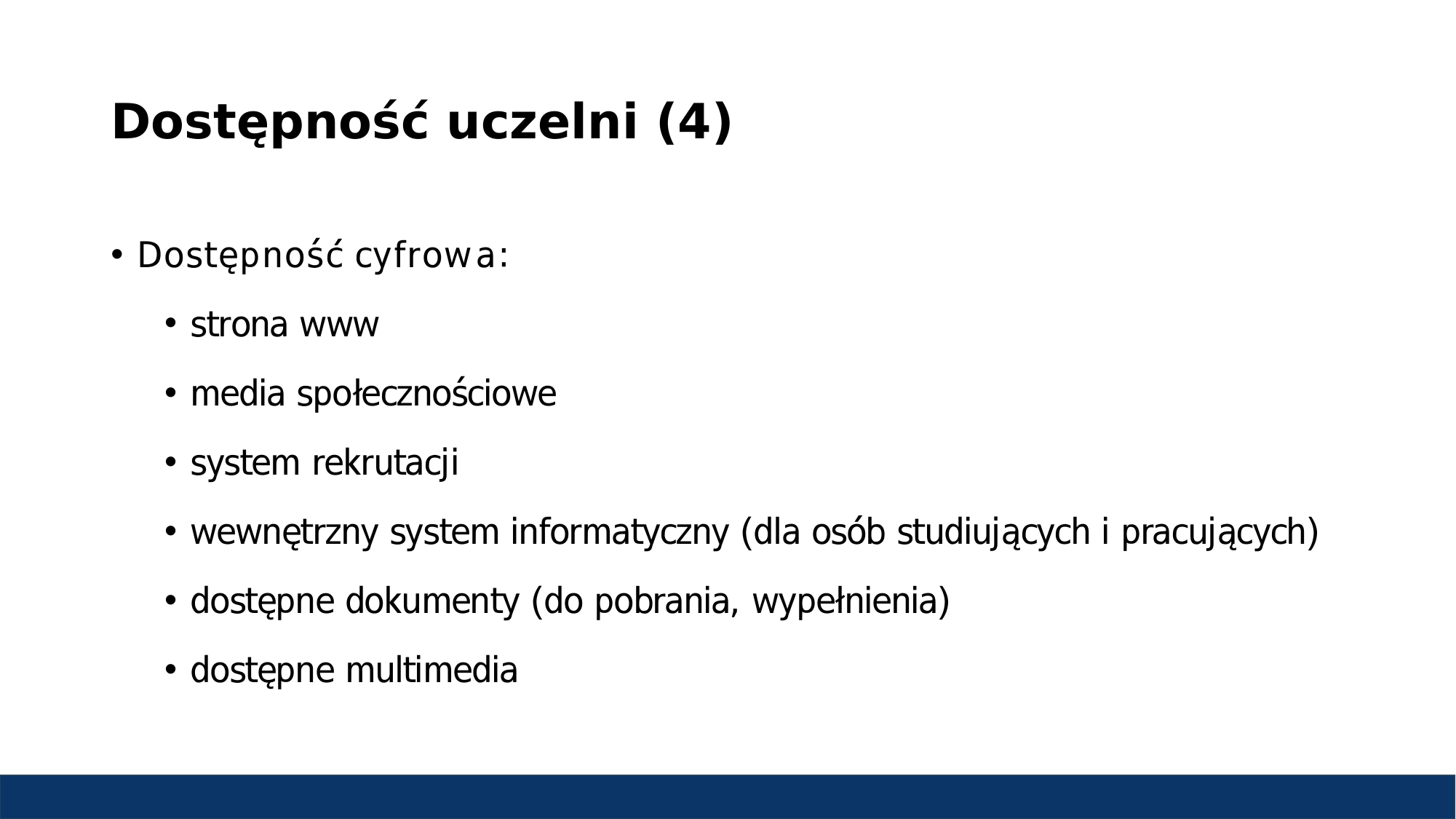

# Dostępność uczelni (4)
Dostępność cyfrowa:
strona www
media społecznościowe
system rekrutacji
wewnętrzny system informatyczny (dla osób studiujących i pracujących)
dostępne dokumenty (do pobrania, wypełnienia)
dostępne multimedia